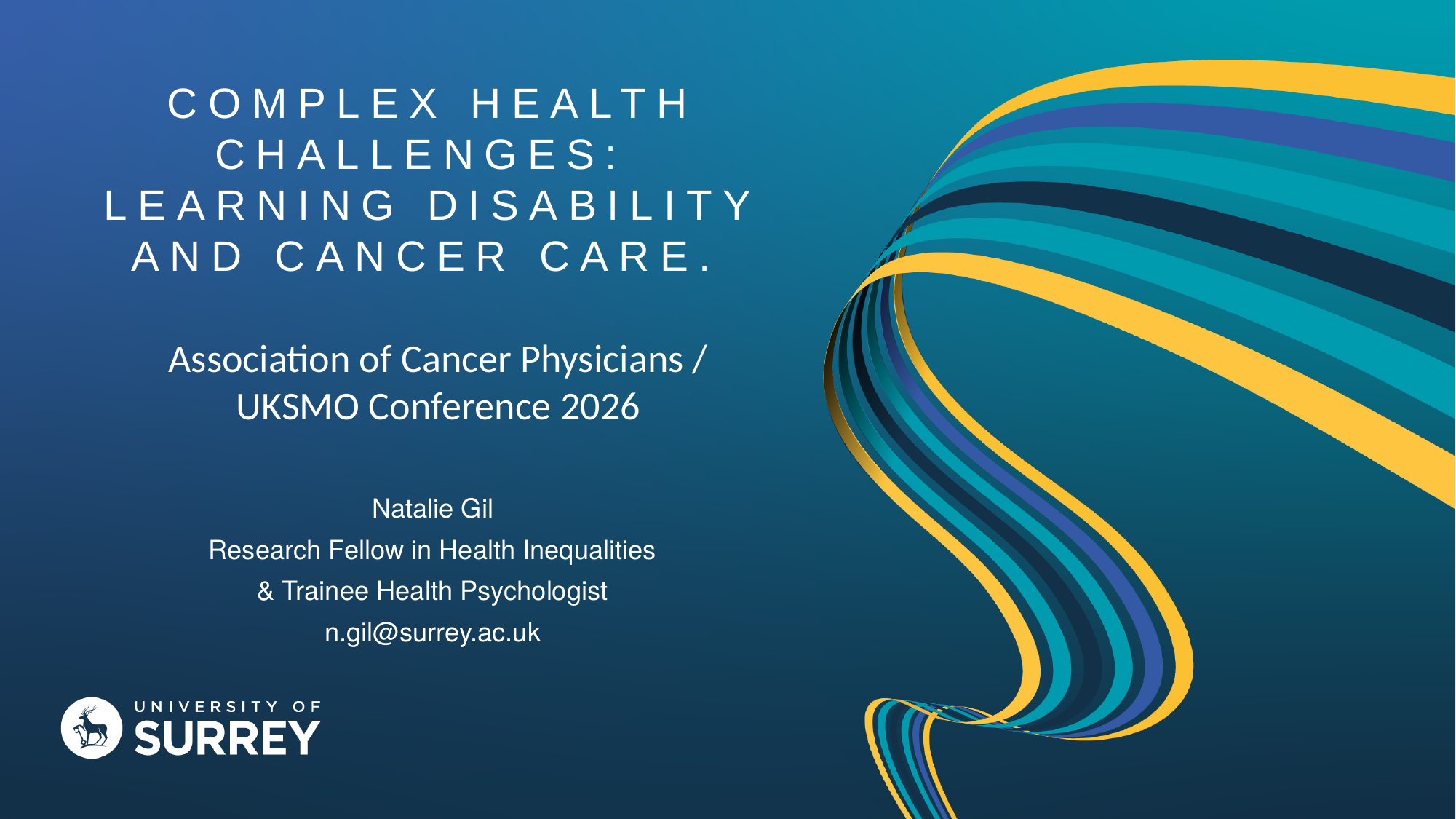

# Complex health challenges: Learning disability and cancer care.
Association of Cancer Physicians / UKSMO Conference 2026
Natalie Gil
Research Fellow in Health Inequalities
& Trainee Health Psychologist
n.gil@surrey.ac.uk